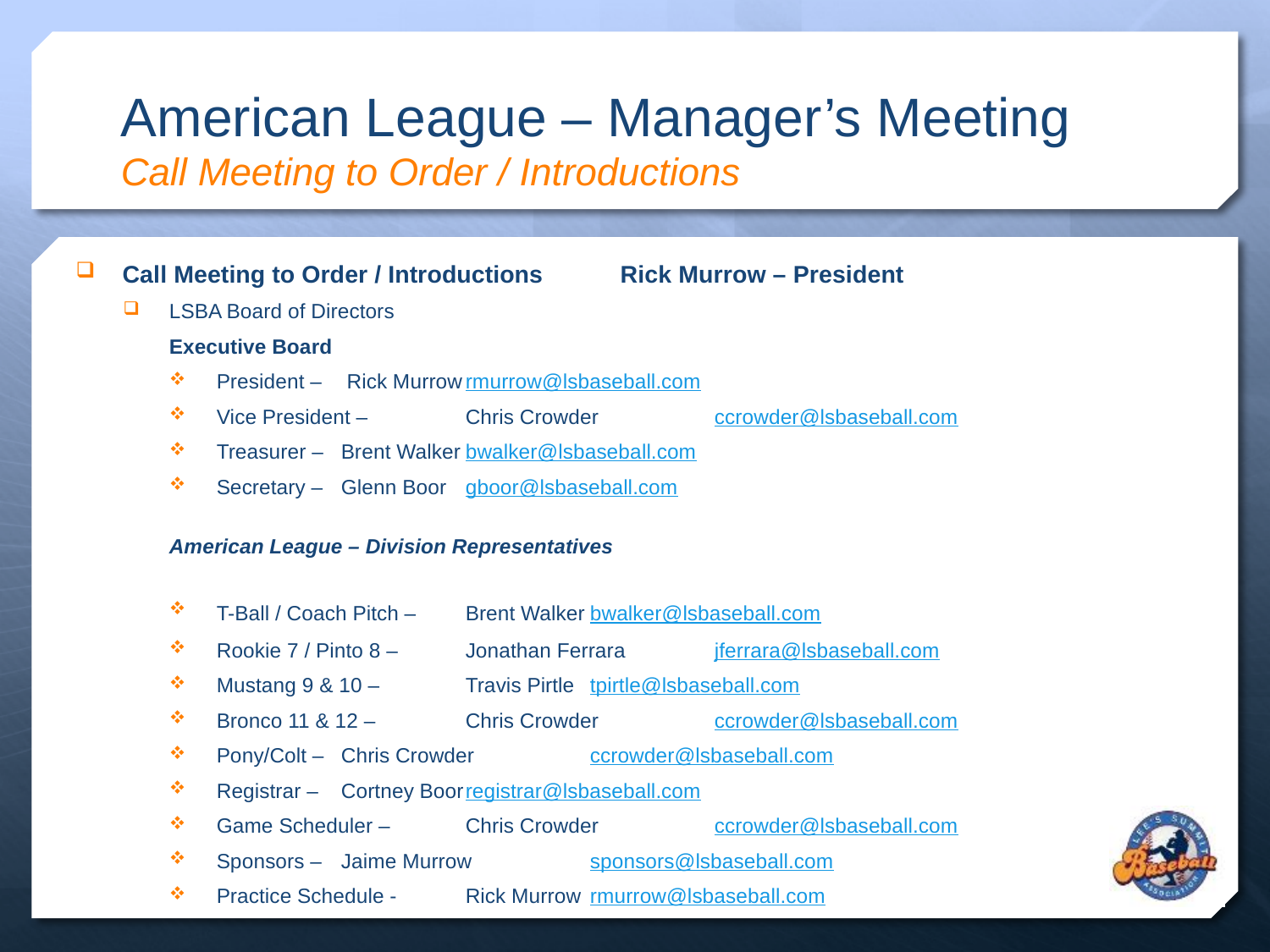

# American League – Manager’s Meeting Call Meeting to Order / Introductions
Call Meeting to Order / Introductions		Rick Murrow – President
LSBA Board of Directors
Executive Board
President – 		 Rick Murrow		rmurrow@lsbaseball.com
Vice President – 	Chris Crowder		ccrowder@lsbaseball.com
Treasurer – 		Brent Walker		bwalker@lsbaseball.com
Secretary – 		Glenn Boor		gboor@lsbaseball.com

American League – Division Representatives

T-Ball / Coach Pitch – 	Brent Walker		bwalker@lsbaseball.com
Rookie 7 / Pinto 8 – 	Jonathan Ferrara	jferrara@lsbaseball.com
Mustang 9 & 10 – 	Travis Pirtle		tpirtle@lsbaseball.com
Bronco 11 & 12 – 	Chris Crowder		ccrowder@lsbaseball.com
Pony/Colt – 		Chris Crowder		ccrowder@lsbaseball.com
Registrar – 		Cortney Boor		registrar@lsbaseball.com
Game Scheduler –  	Chris Crowder		ccrowder@lsbaseball.com
Sponsors – 		Jaime Murrow		sponsors@lsbaseball.com
Practice Schedule - 	Rick Murrow		rmurrow@lsbaseball.com